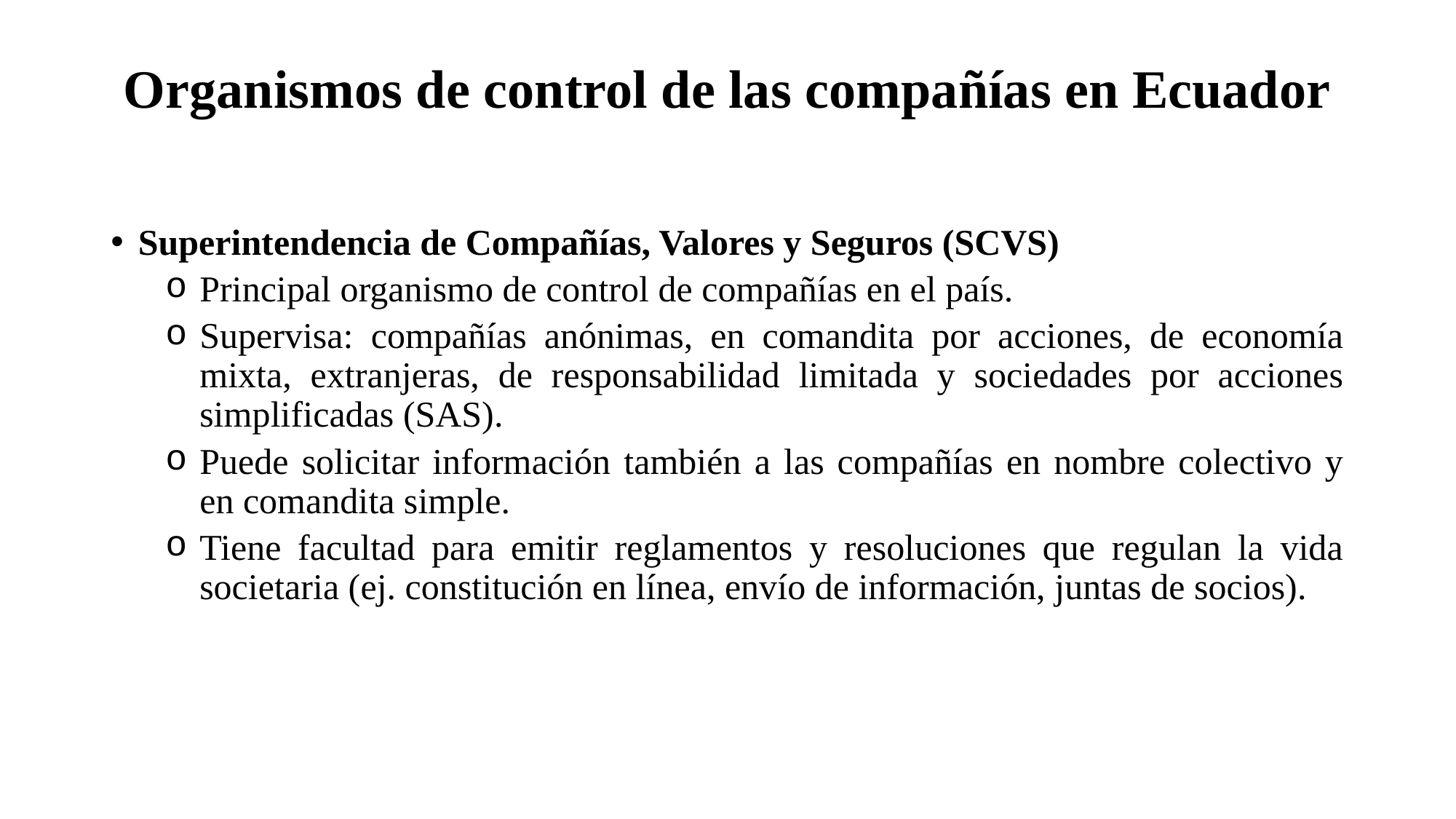

# Organismos de control de las compañías en Ecuador
Superintendencia de Compañías, Valores y Seguros (SCVS)
Principal organismo de control de compañías en el país.
Supervisa: compañías anónimas, en comandita por acciones, de economía mixta, extranjeras, de responsabilidad limitada y sociedades por acciones simplificadas (SAS).
Puede solicitar información también a las compañías en nombre colectivo y en comandita simple.
Tiene facultad para emitir reglamentos y resoluciones que regulan la vida societaria (ej. constitución en línea, envío de información, juntas de socios).